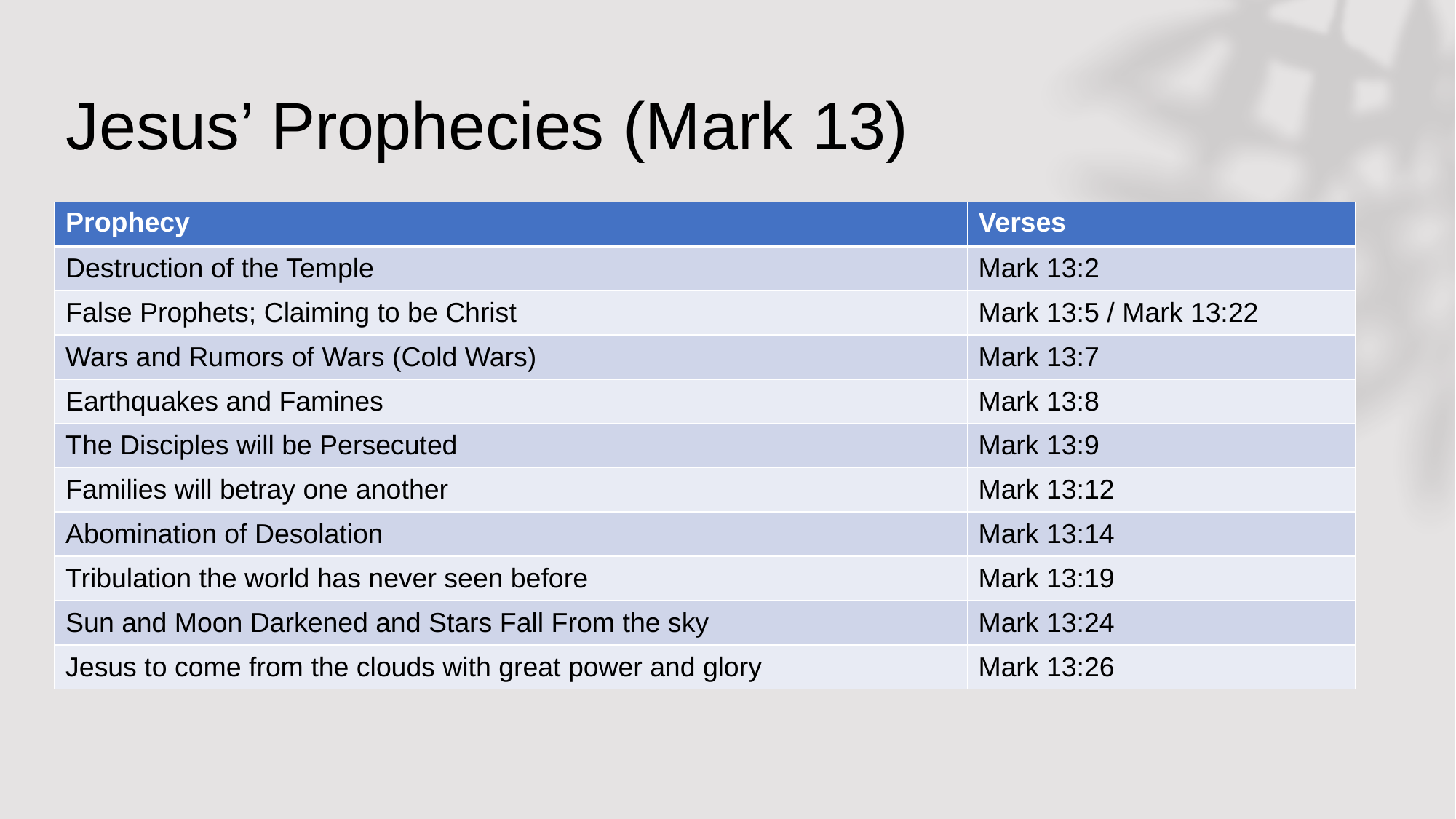

# Jesus’ Prophecies (Mark 13)
| Prophecy | Verses |
| --- | --- |
| Destruction of the Temple | Mark 13:2 |
| False Prophets; Claiming to be Christ | Mark 13:5 / Mark 13:22 |
| Wars and Rumors of Wars (Cold Wars) | Mark 13:7 |
| Earthquakes and Famines | Mark 13:8 |
| The Disciples will be Persecuted | Mark 13:9 |
| Families will betray one another | Mark 13:12 |
| Abomination of Desolation | Mark 13:14 |
| Tribulation the world has never seen before | Mark 13:19 |
| Sun and Moon Darkened and Stars Fall From the sky | Mark 13:24 |
| Jesus to come from the clouds with great power and glory | Mark 13:26 |